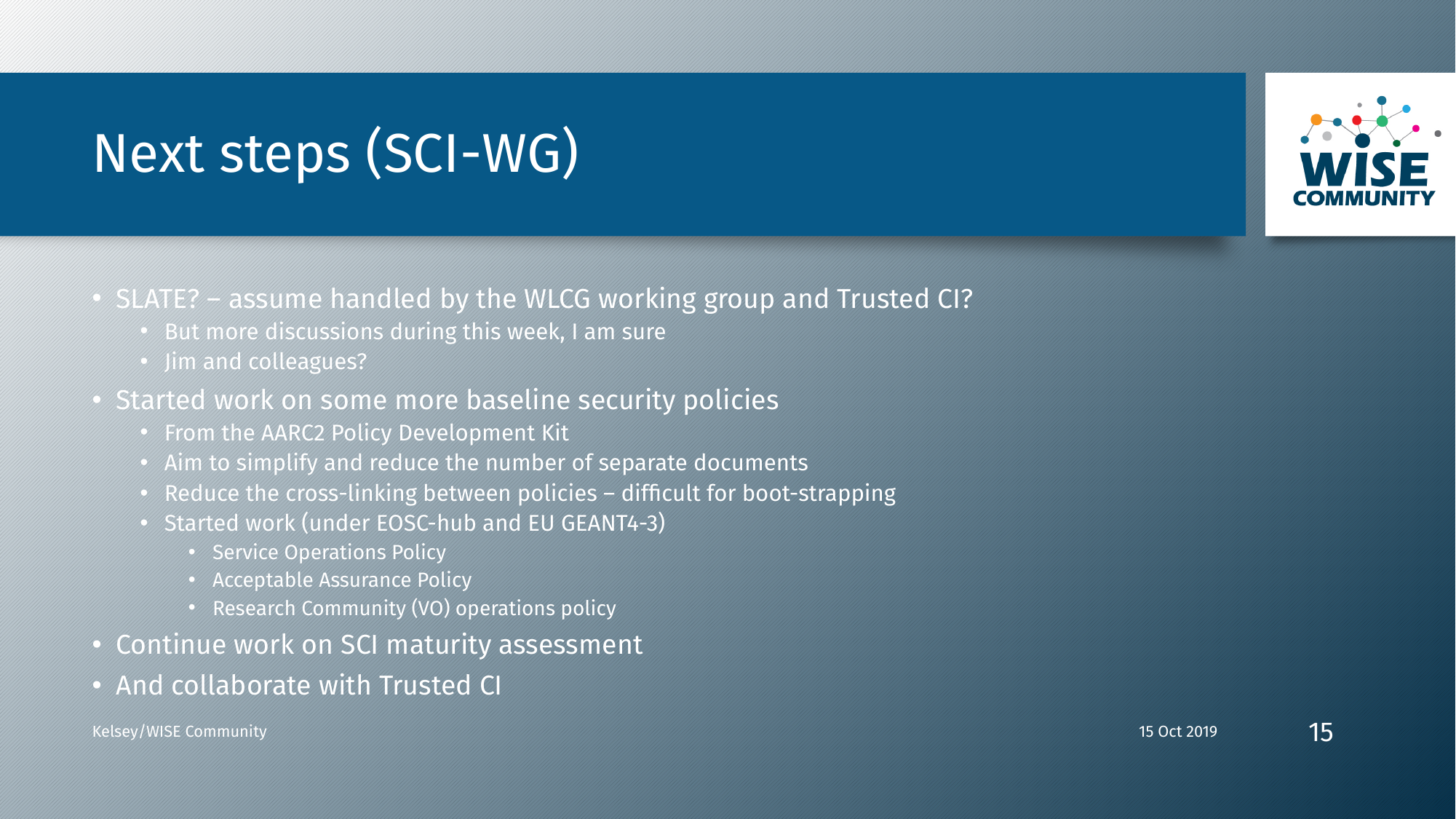

# Next steps (SCI-WG)
SLATE? – assume handled by the WLCG working group and Trusted CI?
But more discussions during this week, I am sure
Jim and colleagues?
Started work on some more baseline security policies
From the AARC2 Policy Development Kit
Aim to simplify and reduce the number of separate documents
Reduce the cross-linking between policies – difficult for boot-strapping
Started work (under EOSC-hub and EU GEANT4-3)
Service Operations Policy
Acceptable Assurance Policy
Research Community (VO) operations policy
Continue work on SCI maturity assessment
And collaborate with Trusted CI
15
15 Oct 2019
Kelsey/WISE Community